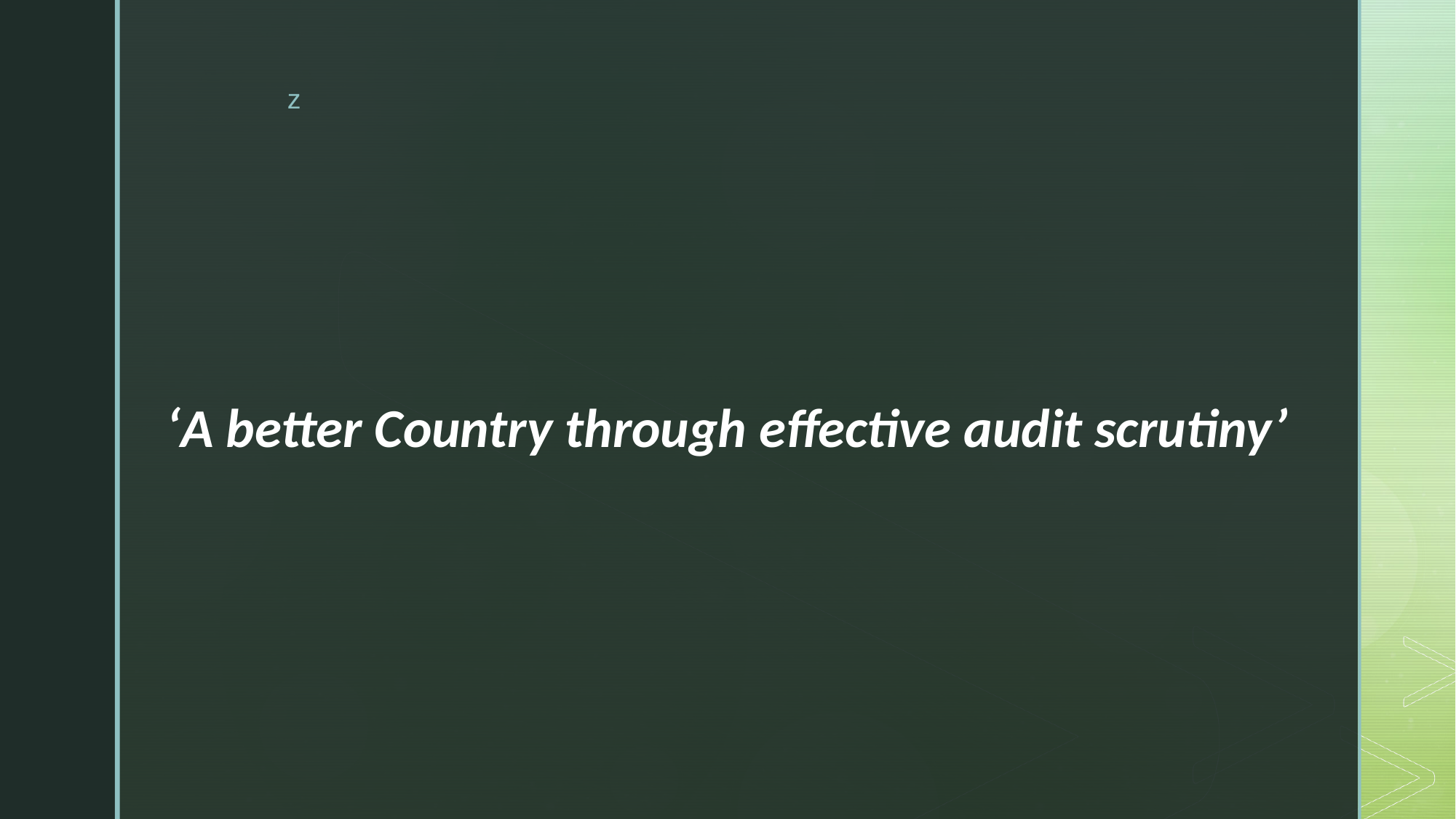

‘A better Country through effective audit scrutiny’